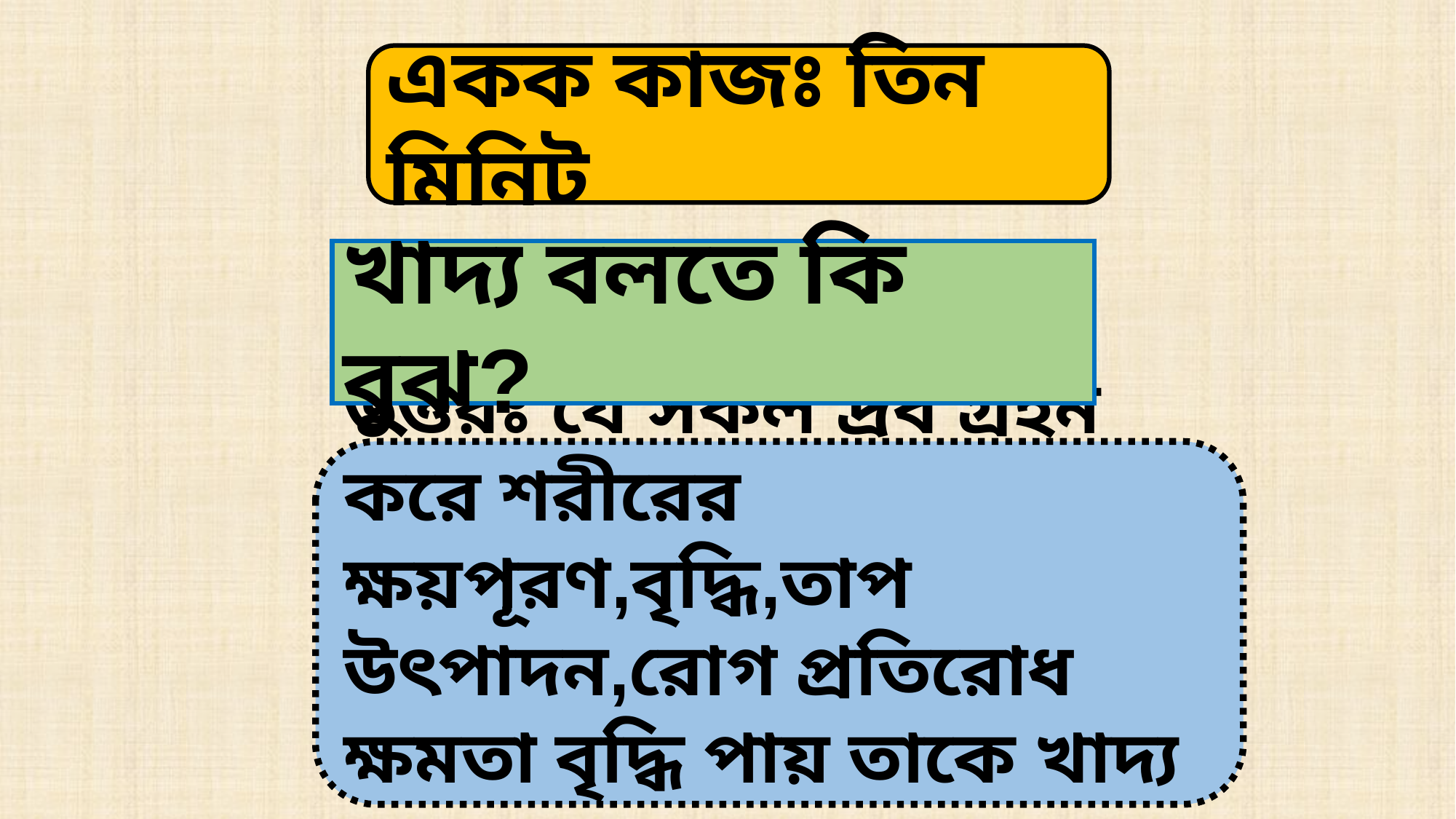

একক কাজঃ তিন মিনিট
খাদ্য বলতে কি বুঝ?
উত্তরঃ যে সকল দ্রব গ্রহন করে শরীরের ক্ষয়পূরণ,বৃদ্ধি,তাপ উৎপাদন,রোগ প্রতিরোধ ক্ষমতা বৃদ্ধি পায় তাকে খাদ্য বলা হয়।